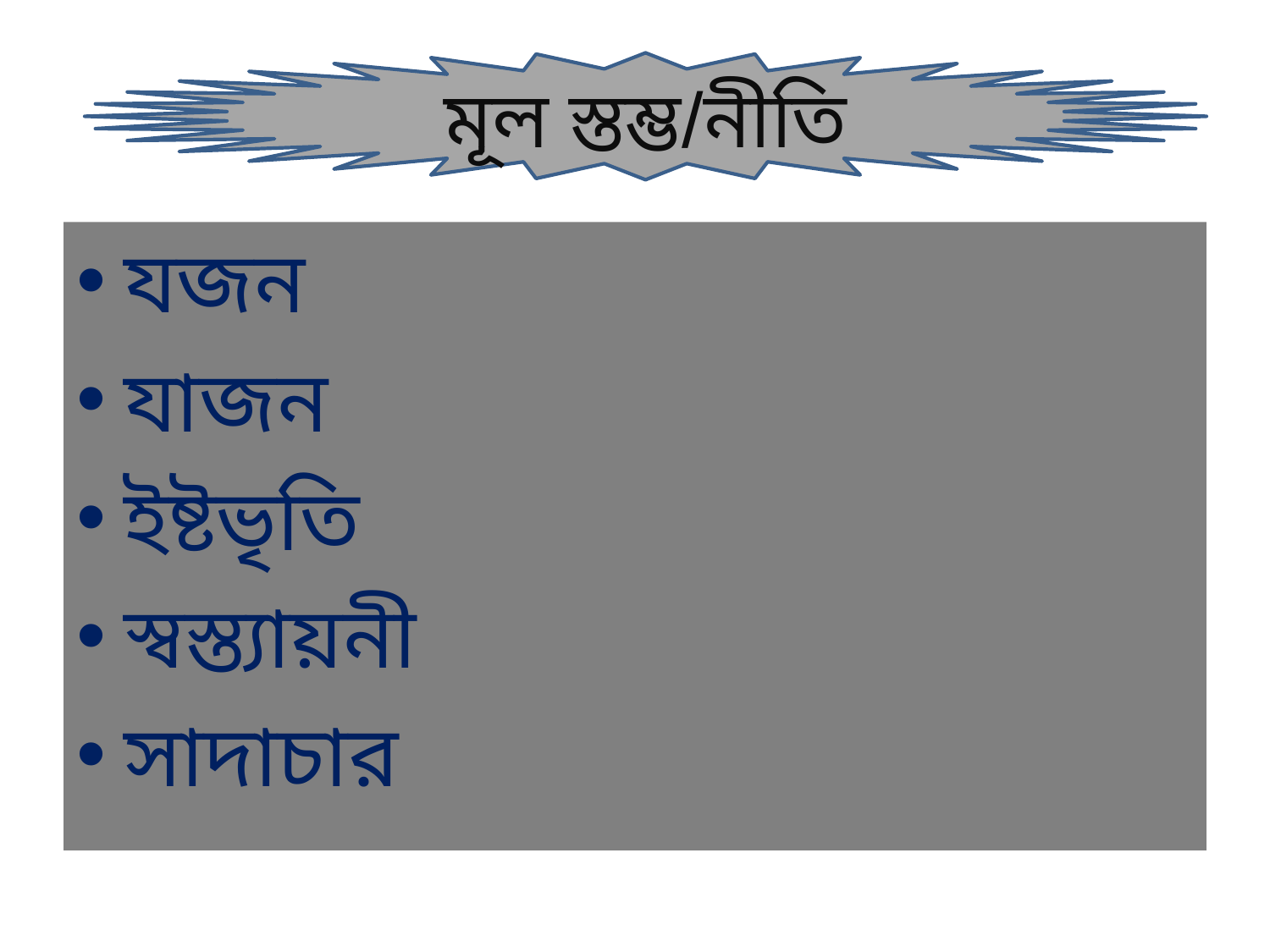

#
মূল স্তম্ভ/নীতি
যজন
যাজন
ইষ্টভৃতি
স্বস্ত্যায়নী
সাদাচার